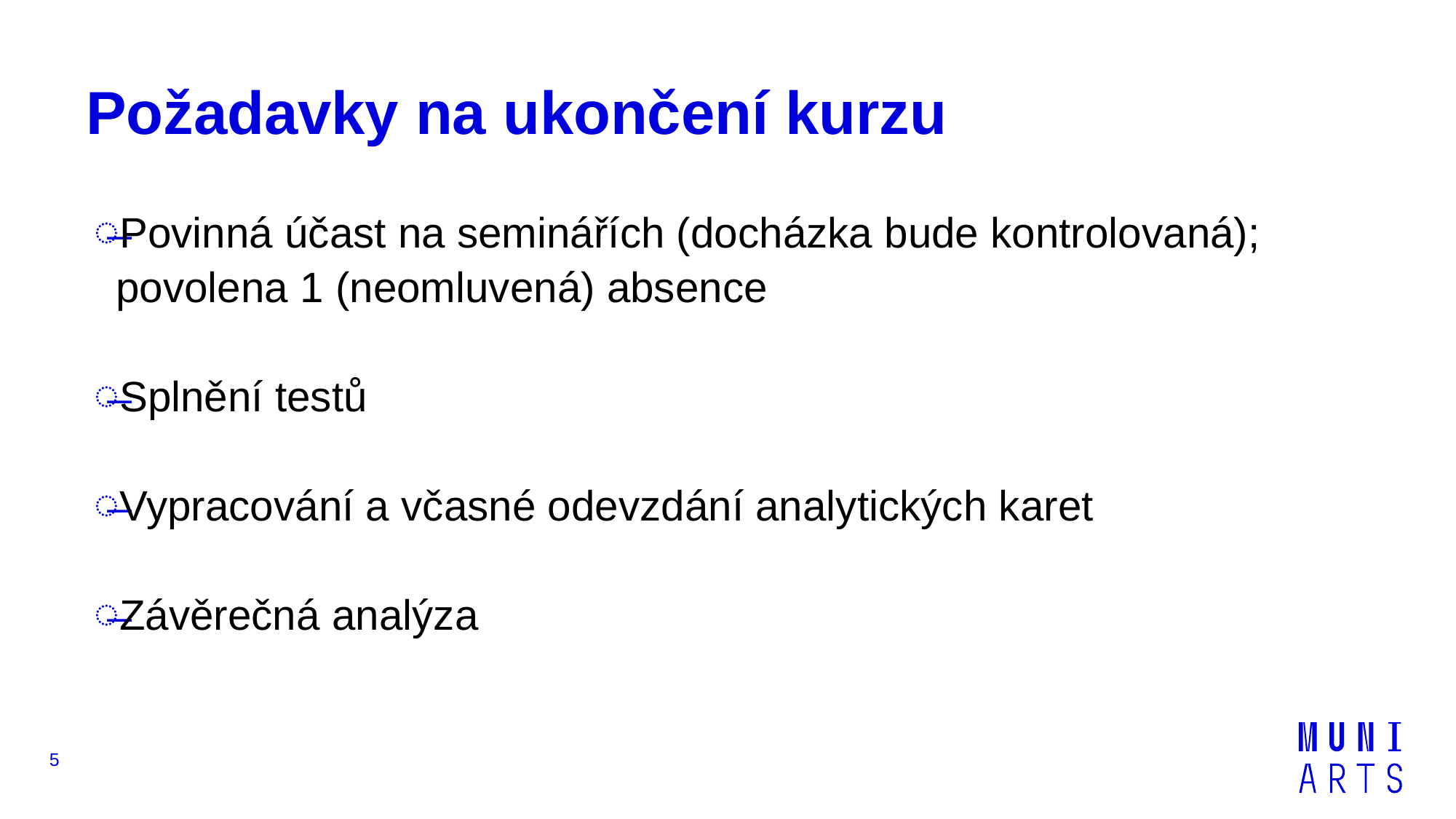

# Požadavky na ukončení kurzu
Povinná účast na seminářích (docházka bude kontrolovaná); povolena 1 (neomluvená) absence

Splnění testů

Vypracování a včasné odevzdání analytických karet

Závěrečná analýza
5